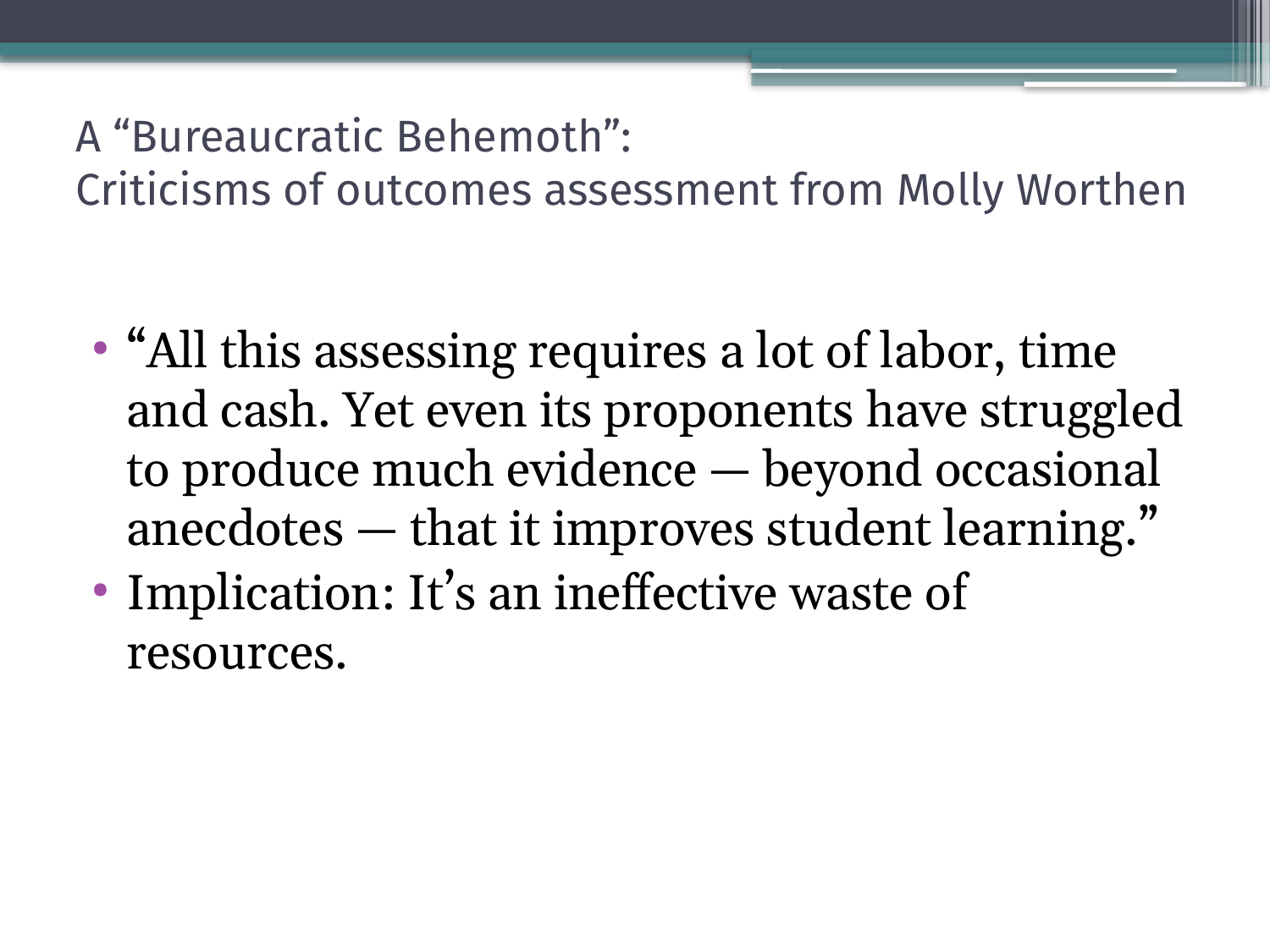

# A “Bureaucratic Behemoth”: Criticisms of outcomes assessment from Molly Worthen
“All this assessing requires a lot of labor, time and cash. Yet even its proponents have struggled to produce much evidence — beyond occasional anecdotes — that it improves student learning.”
Implication: It’s an ineffective waste of resources.